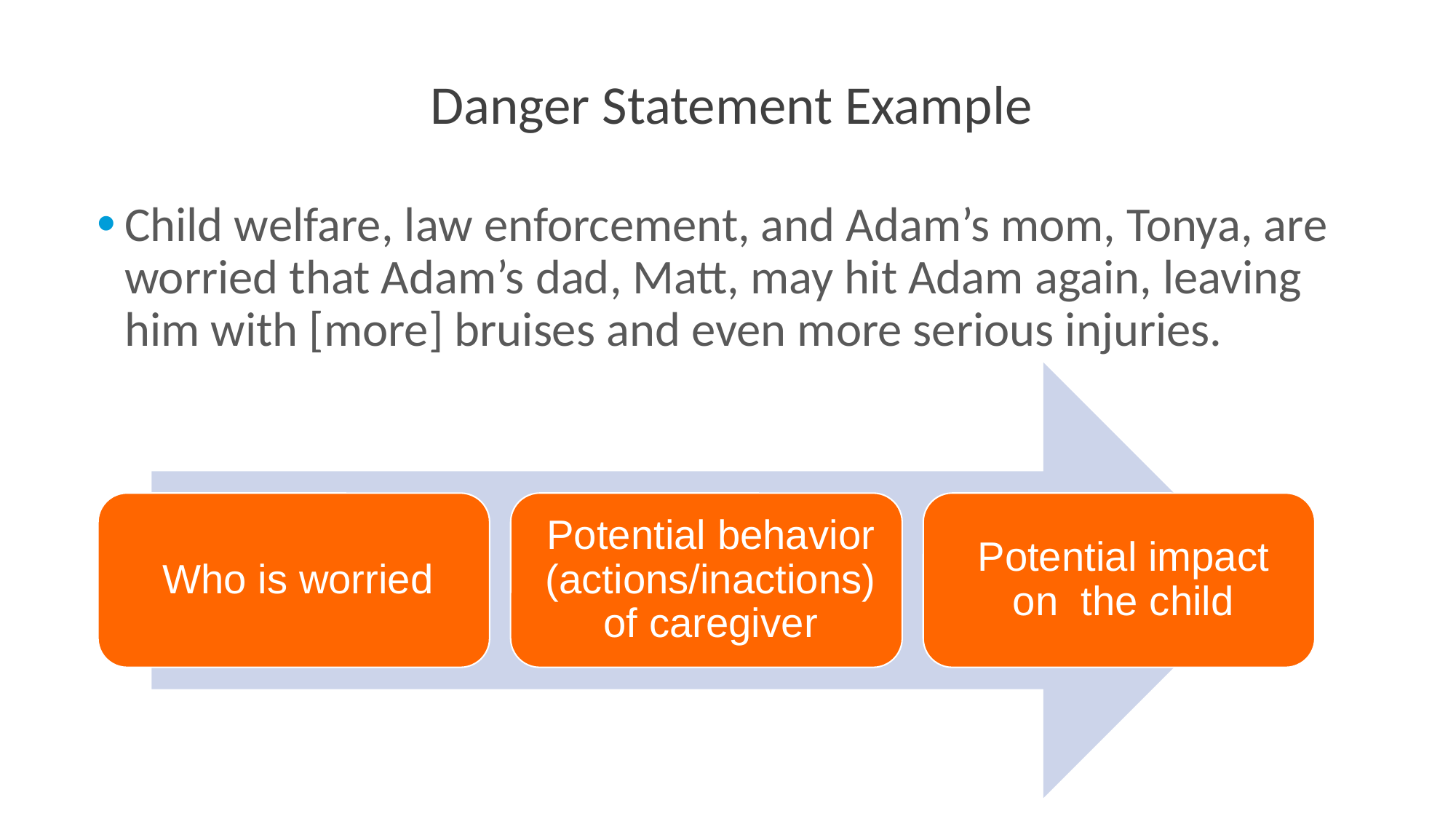

Danger Statement Example
Child welfare, law enforcement, and Adam’s mom, Tonya, are worried that Adam’s dad, Matt, may hit Adam again, leaving him with [more] bruises and even more serious injuries.
Who is worried
Potential behavior (actions/inactions) of caregiver
Potential impact on  the child